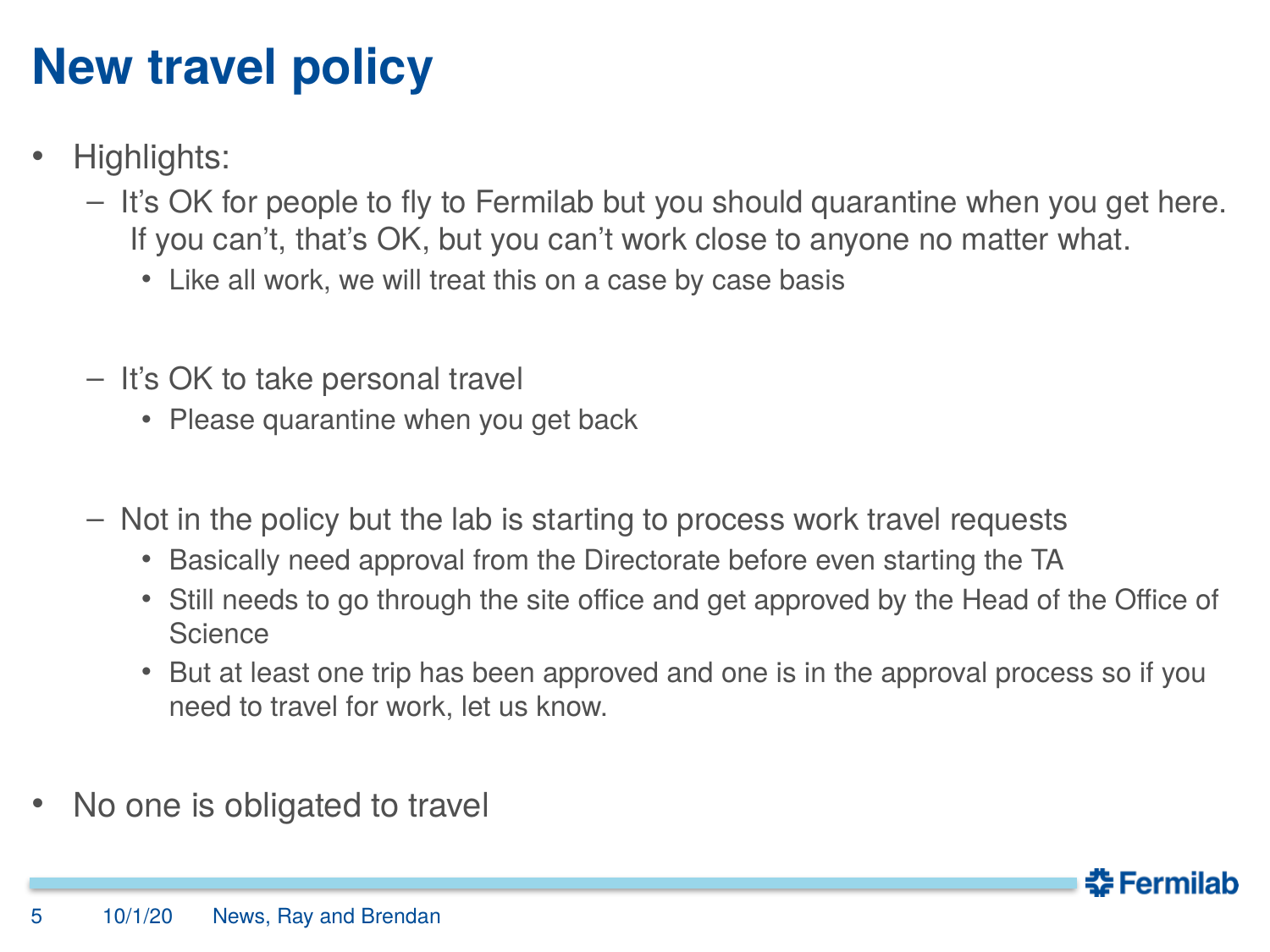

# New travel policy
Highlights:
It’s OK for people to fly to Fermilab but you should quarantine when you get here.  If you can’t, that’s OK, but you can’t work close to anyone no matter what.
Like all work, we will treat this on a case by case basis

It’s OK to take personal travel
Please quarantine when you get back

Not in the policy but the lab is starting to process work travel requests
Basically need approval from the Directorate before even starting the TA
Still needs to go through the site office and get approved by the Head of the Office of Science
But at least one trip has been approved and one is in the approval process so if you need to travel for work, let us know.

No one is obligated to travel

5
10/1/20
News, Ray and Brendan